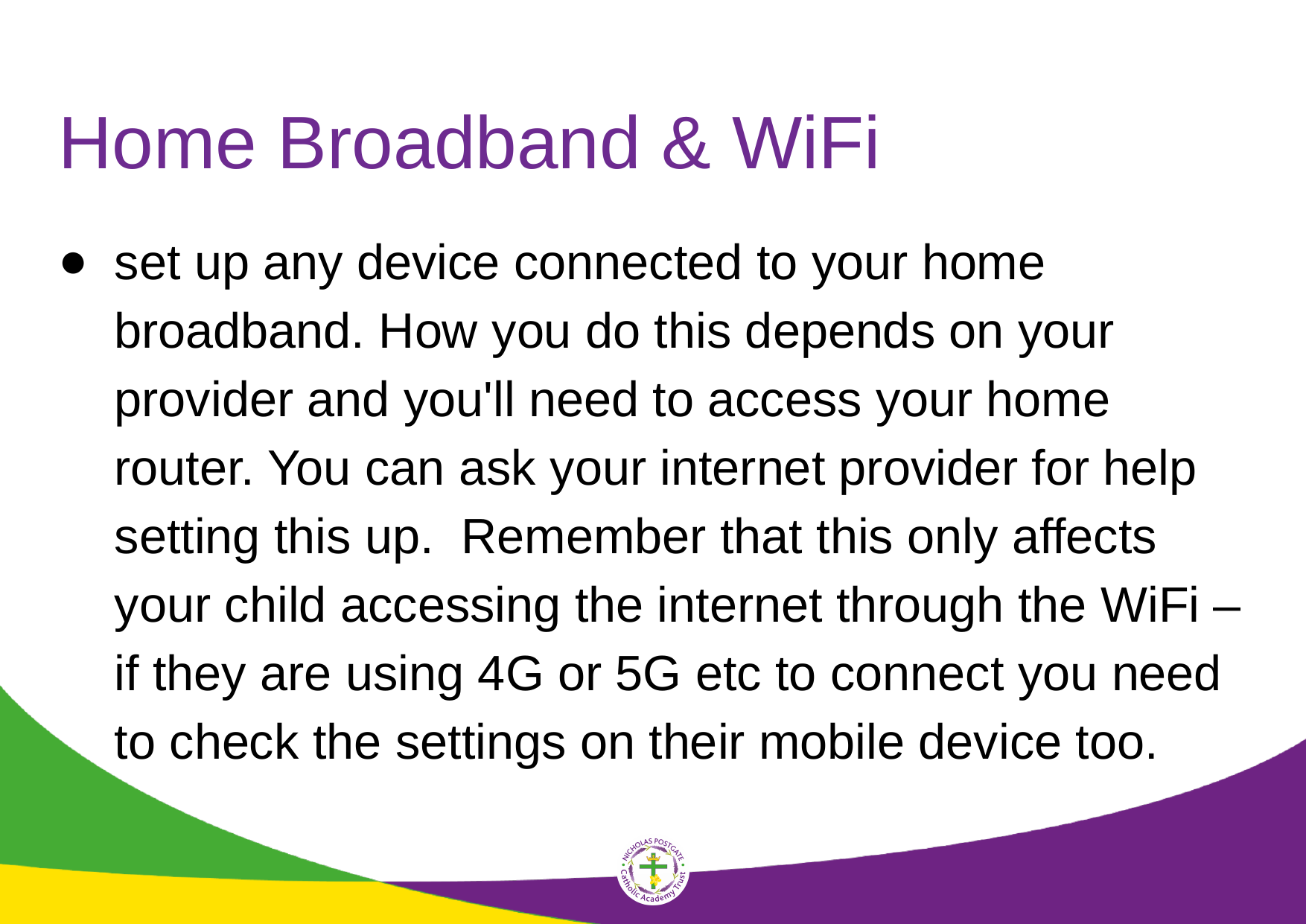

# Home Broadband & WiFi
set up any device connected to your home broadband. How you do this depends on your provider and you'll need to access your home router. You can ask your internet provider for help setting this up.  Remember that this only affects your child accessing the internet through the WiFi – if they are using 4G or 5G etc to connect you need to check the settings on their mobile device too.